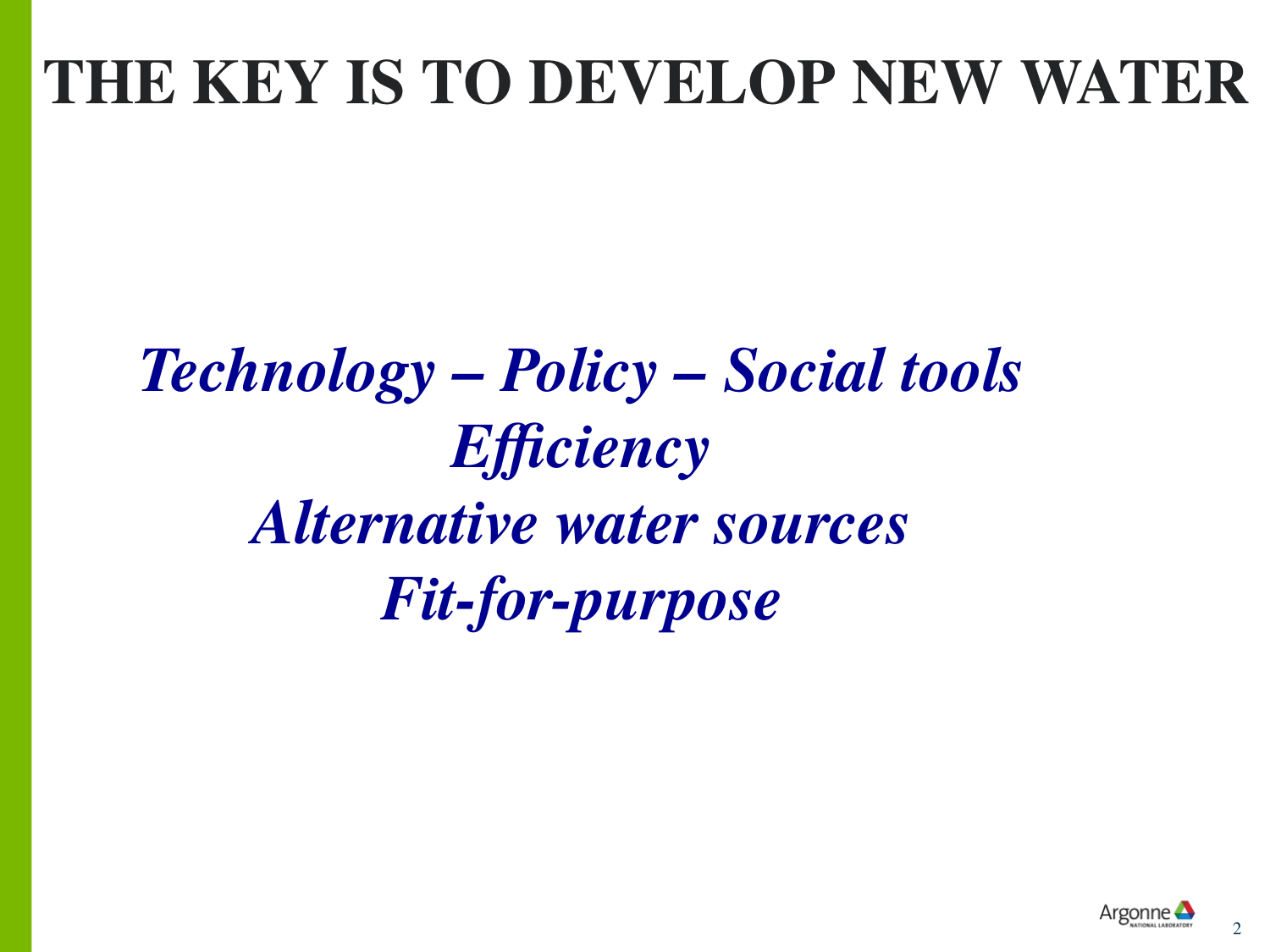

# The key is to develop new water
Technology – Policy – Social tools
Efficiency
Alternative water sources
Fit-for-purpose
2